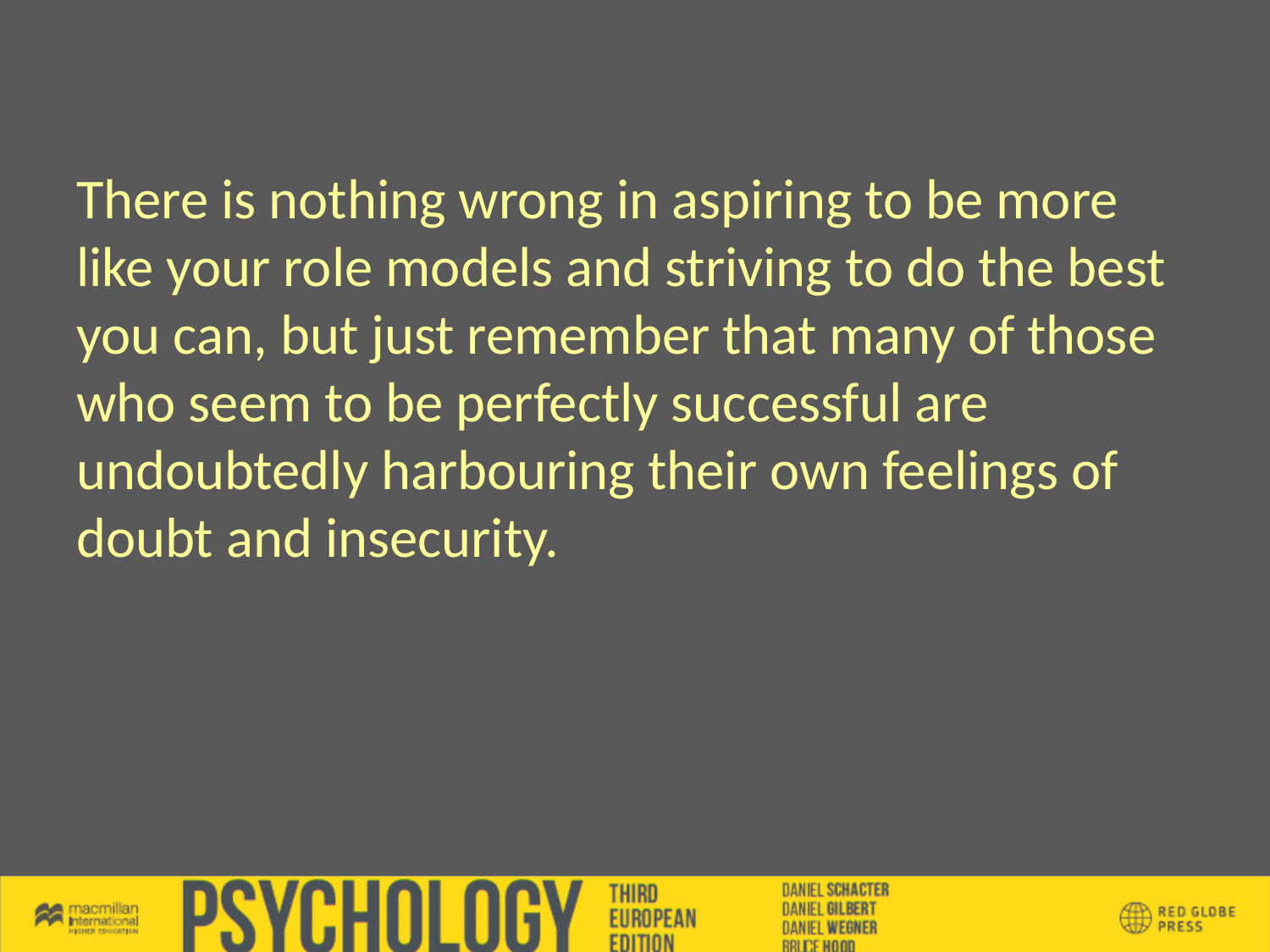

There is nothing wrong in aspiring to be more like your role models and striving to do the best you can, but just remember that many of those who seem to be perfectly successful are undoubtedly harbouring their own feelings of doubt and insecurity.